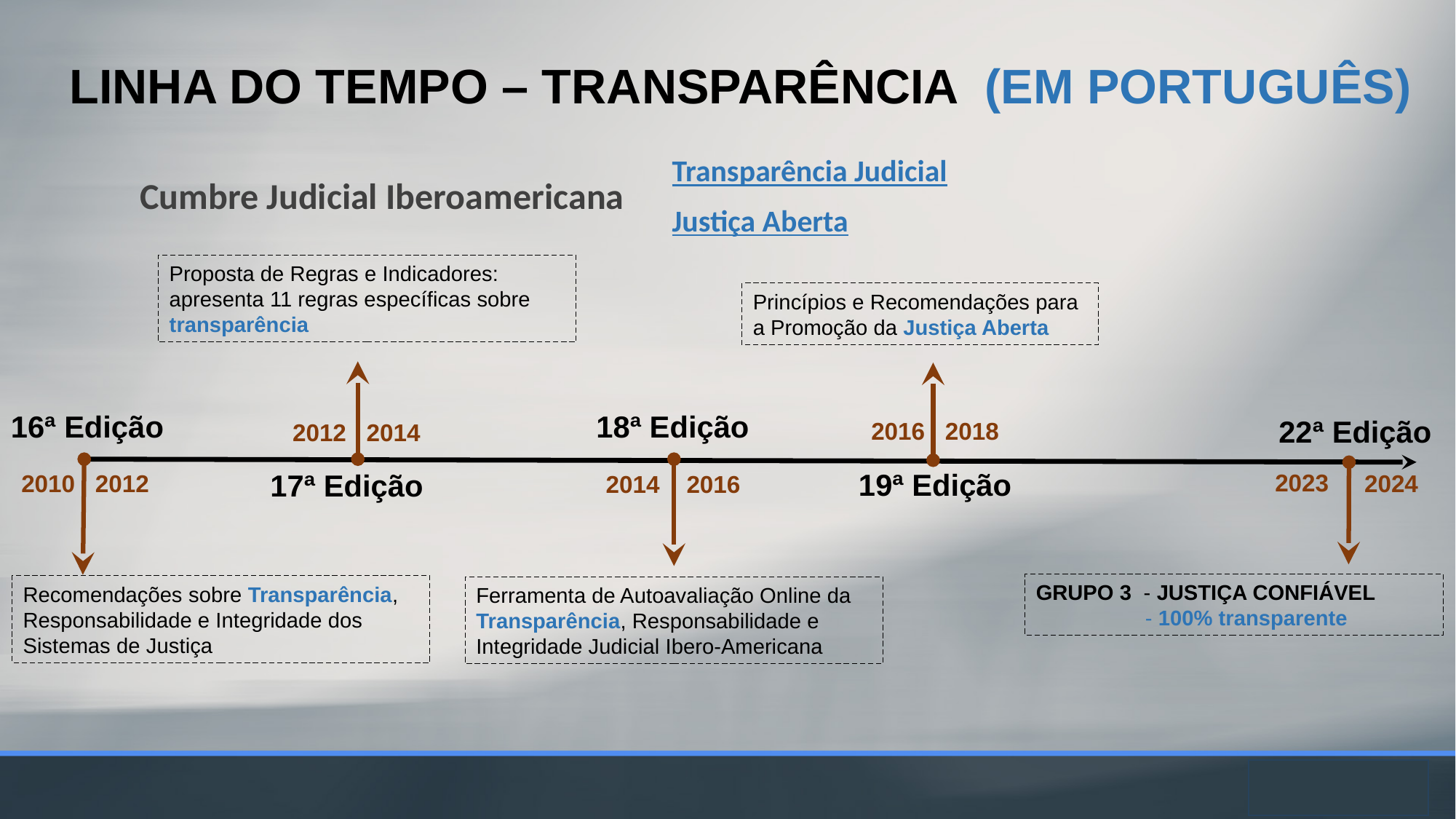

linha do tempo – transparÊncia  (em português)
Transparência Judicial
Cumbre Judicial Iberoamericana
Justiça Aberta
Proposta de Regras e Indicadores: apresenta 11 regras específicas sobre transparência
Princípios e Recomendações para a Promoção da Justiça Aberta
16ª Edição
18ª Edição
22ª Edição
2016   2018
2012   2014
19ª Edição
17ª Edição
2023
2010   2012
2024
2014    2016
GRUPO 3  - JUSTIÇA CONFIÁVEL
	- 100% transparente
Recomendações sobre Transparência, Responsabilidade e Integridade dos Sistemas de Justiça
Ferramenta de Autoavaliação Online da Transparência, Responsabilidade e Integridade Judicial Ibero-Americana